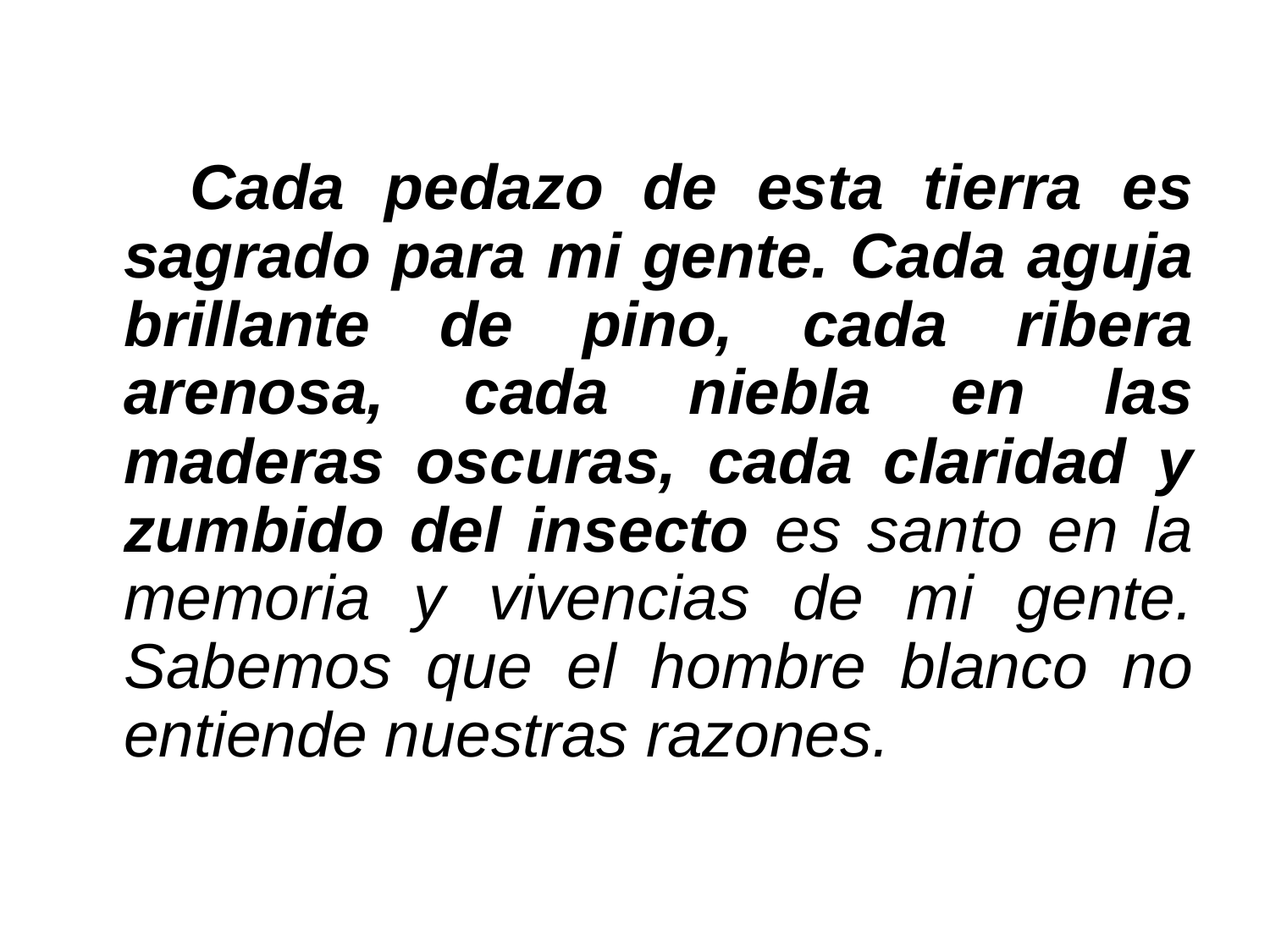

#
   Cada pedazo de esta tierra es sagrado para mi gente. Cada aguja brillante de pino, cada ribera arenosa, cada niebla en las maderas oscuras, cada claridad y zumbido del insecto es santo en la memoria y vivencias de mi gente.
Sabemos que el hombre blanco no entiende nuestras razones.